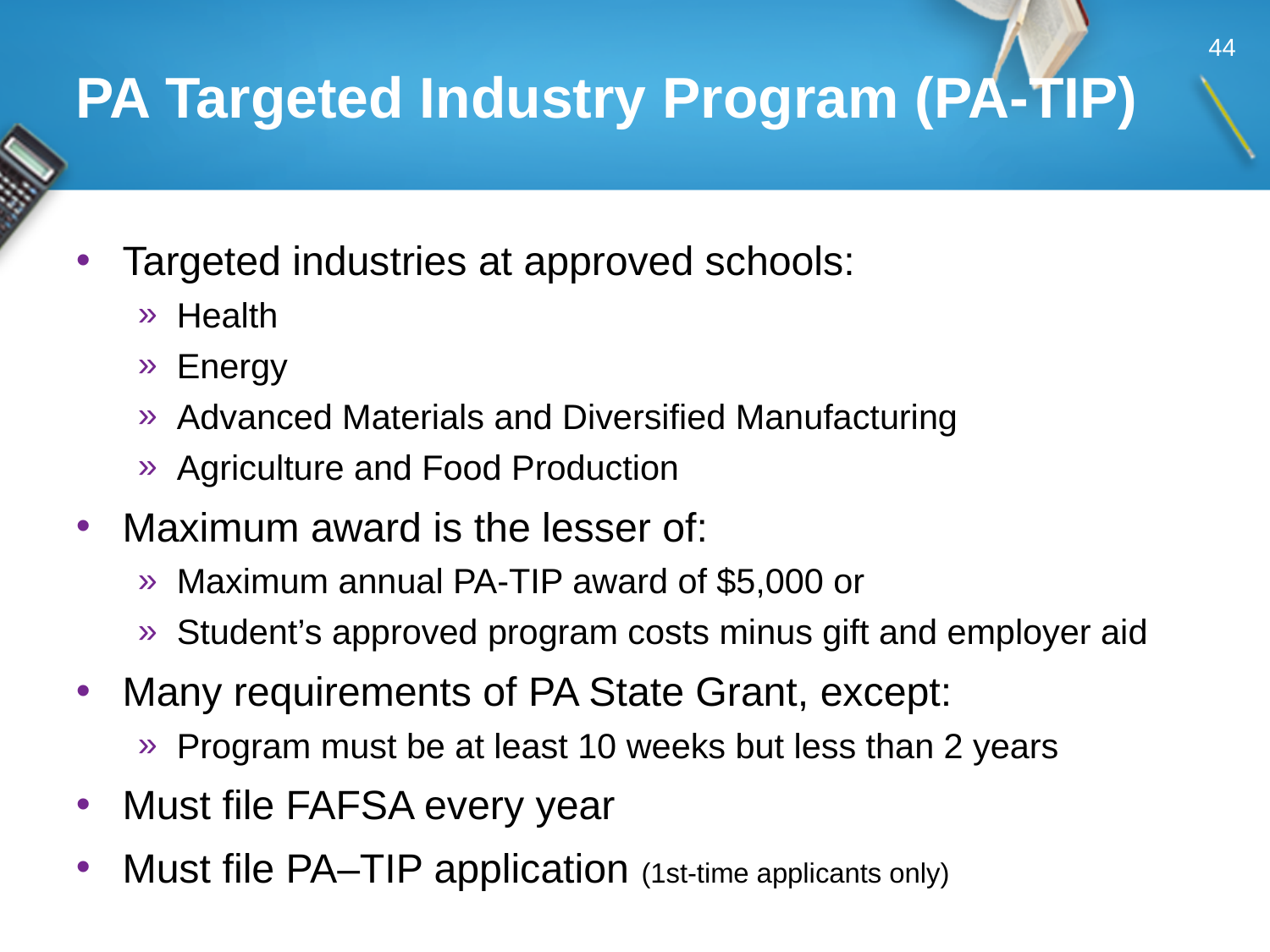

44
# PA Targeted Industry Program (PA-TIP)
Targeted industries at approved schools:
Health
Energy
Advanced Materials and Diversified Manufacturing
Agriculture and Food Production
Maximum award is the lesser of:
Maximum annual PA-TIP award of $5,000 or
Student’s approved program costs minus gift and employer aid
Many requirements of PA State Grant, except:
Program must be at least 10 weeks but less than 2 years
Must file FAFSA every year
Must file PA–TIP application (1st-time applicants only)